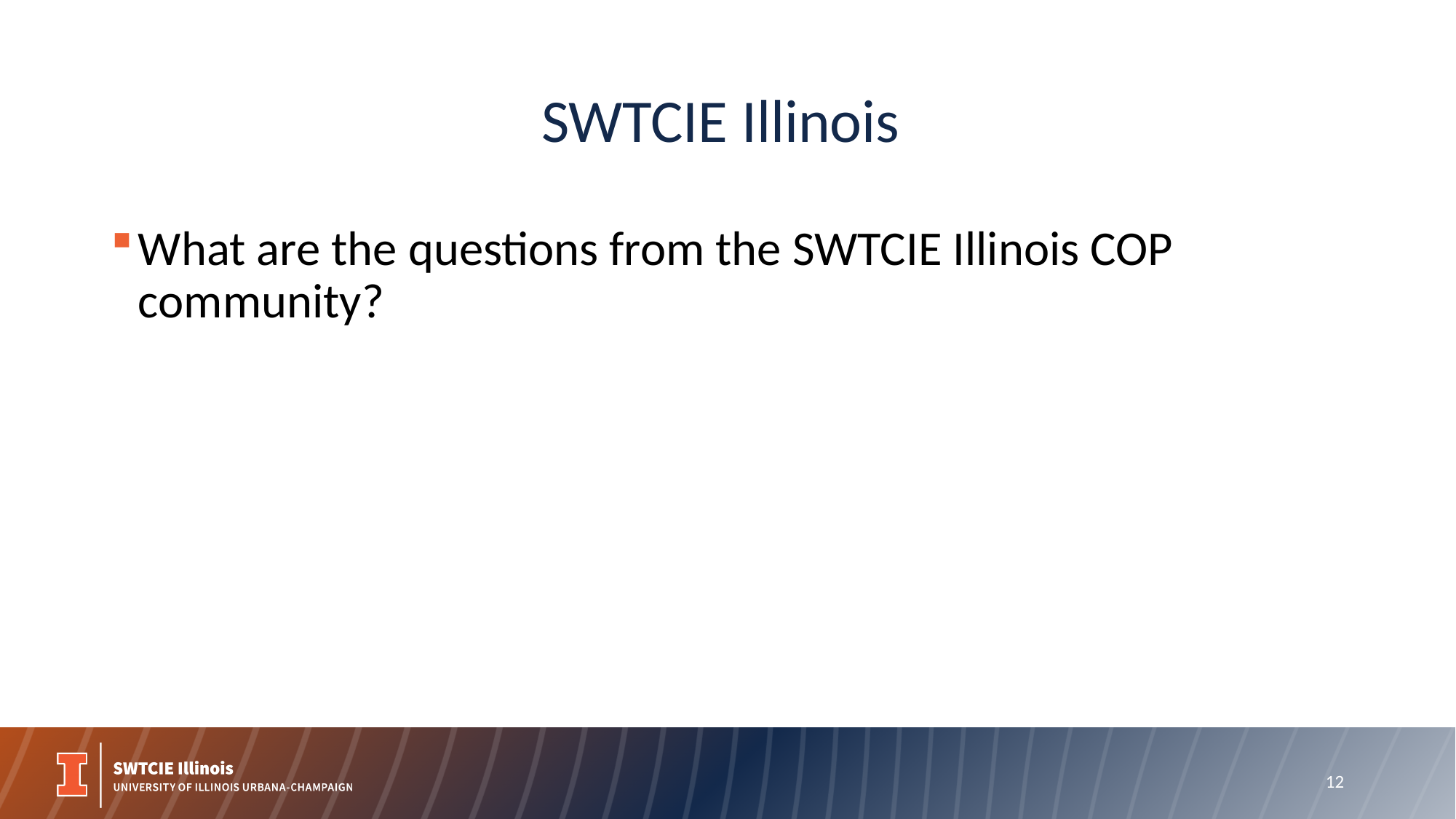

# SWTCIE Illinois
What are the questions from the SWTCIE Illinois COP community?

12